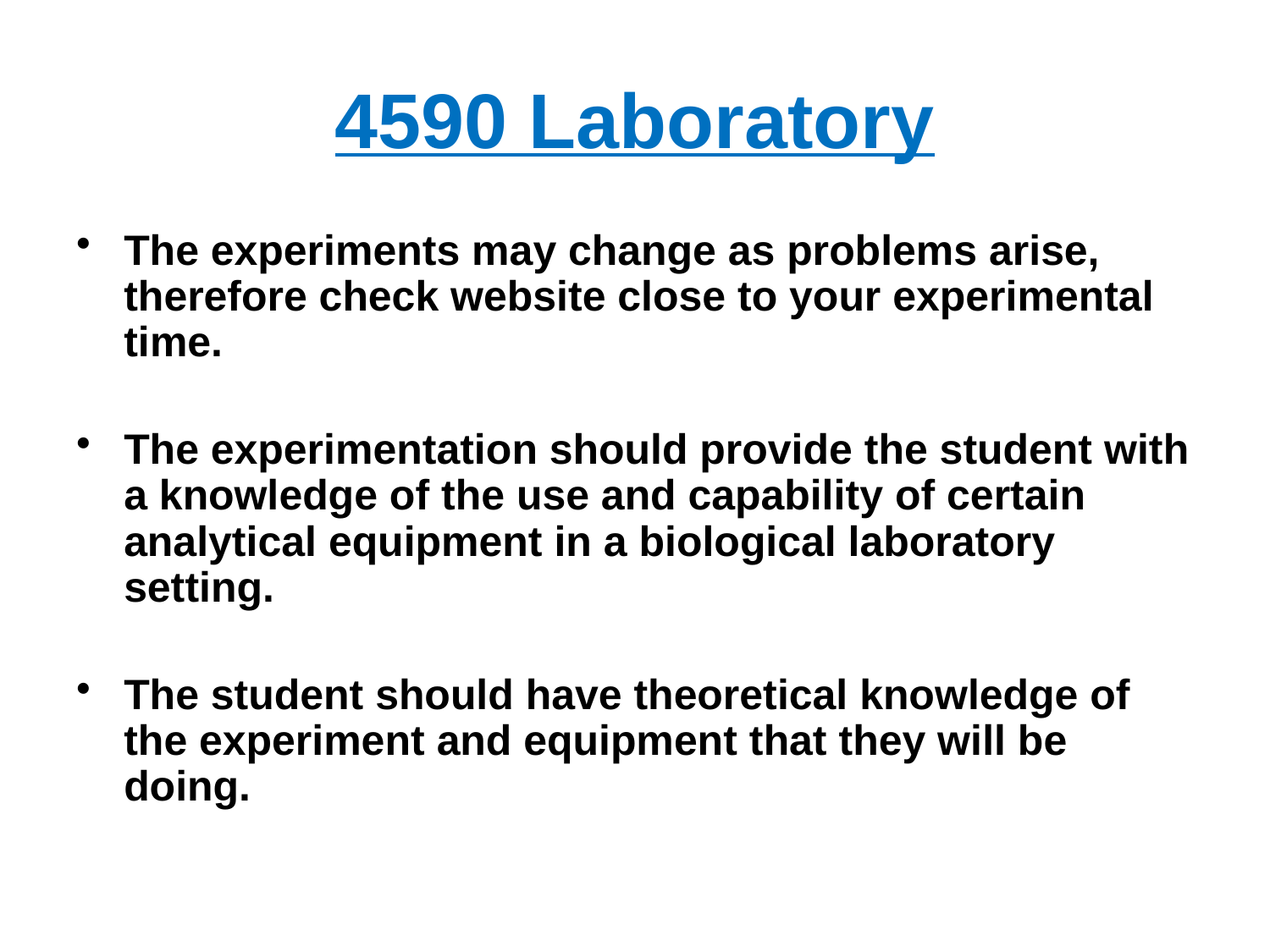

# 4590 Laboratory
The experiments may change as problems arise, therefore check website close to your experimental time.

The experimentation should provide the student with a knowledge of the use and capability of certain analytical equipment in a biological laboratory setting.

The student should have theoretical knowledge of the experiment and equipment that they will be doing.